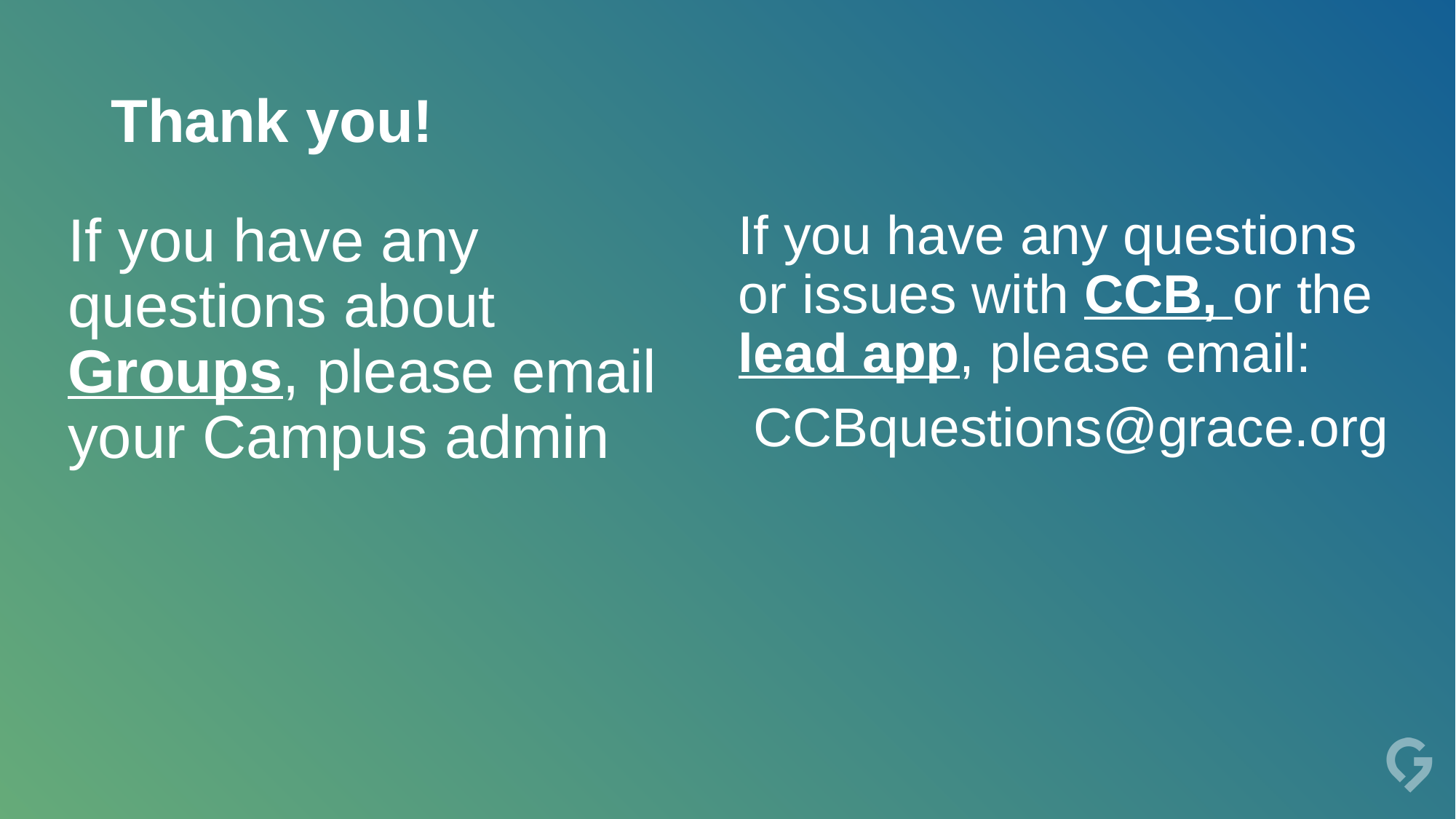

# Thank you!
If you have any questions or issues with CCB, or the lead app, please email:
 CCBquestions@grace.org
If you have any questions about Groups, please email your Campus admin